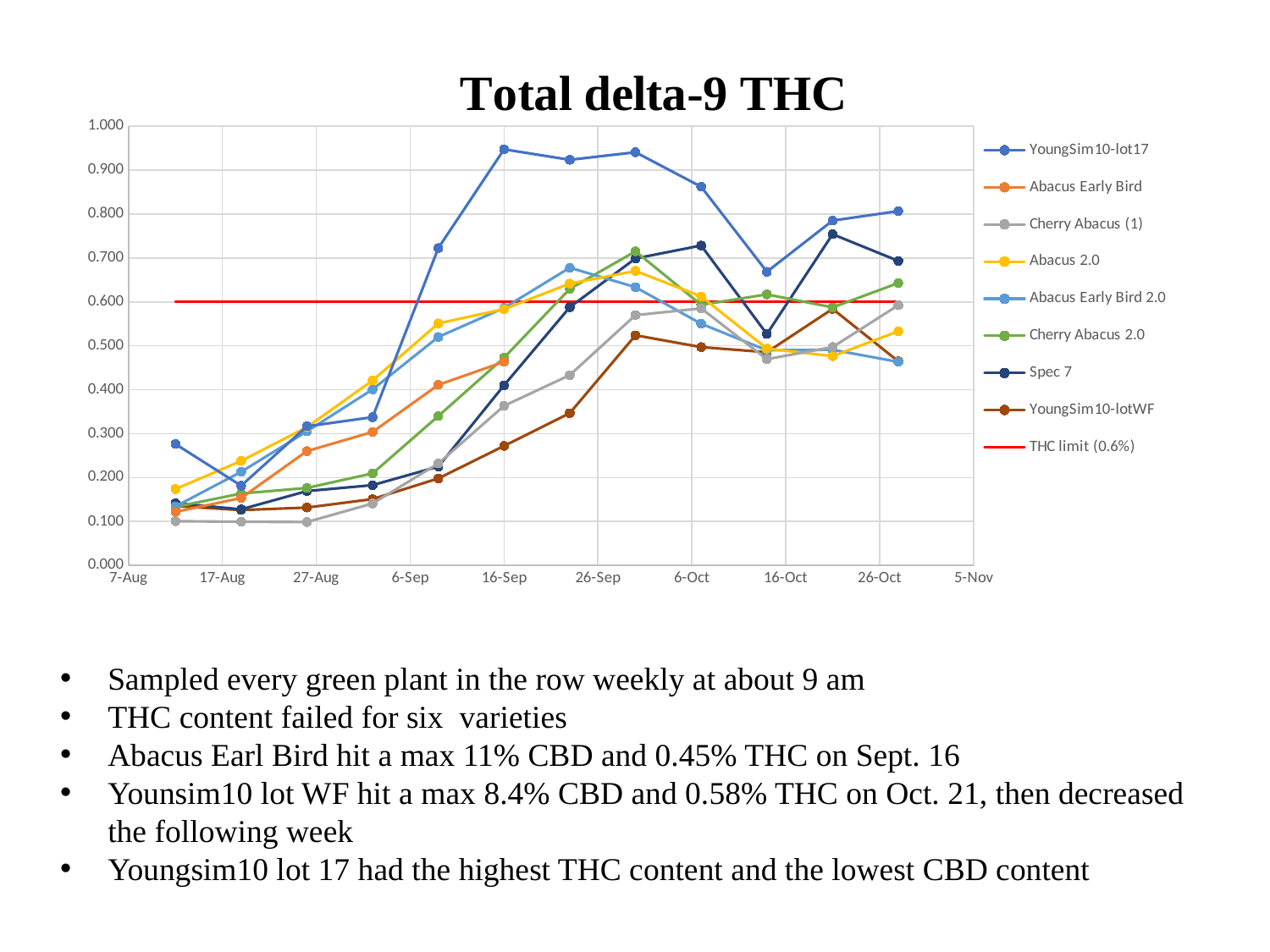

### Chart: Total delta-9 THC

| Category | YoungSim10-lot17 | Abacus Early Bird | Cherry Abacus (1) | Abacus 2.0 | Abacus Early Bird 2.0 | Cherry Abacus 2.0 | Spec 7 | YoungSim10-lotWF |  |
|---|---|---|---|---|---|---|---|---|---|
Sampled every green plant in the row weekly at about 9 am
THC content failed for six  varieties
Abacus Earl Bird hit a max 11% CBD and 0.45% THC on Sept. 16
Younsim10 lot WF hit a max 8.4% CBD and 0.58% THC on Oct. 21, then decreased the following week
Youngsim10 lot 17 had the highest THC content and the lowest CBD content